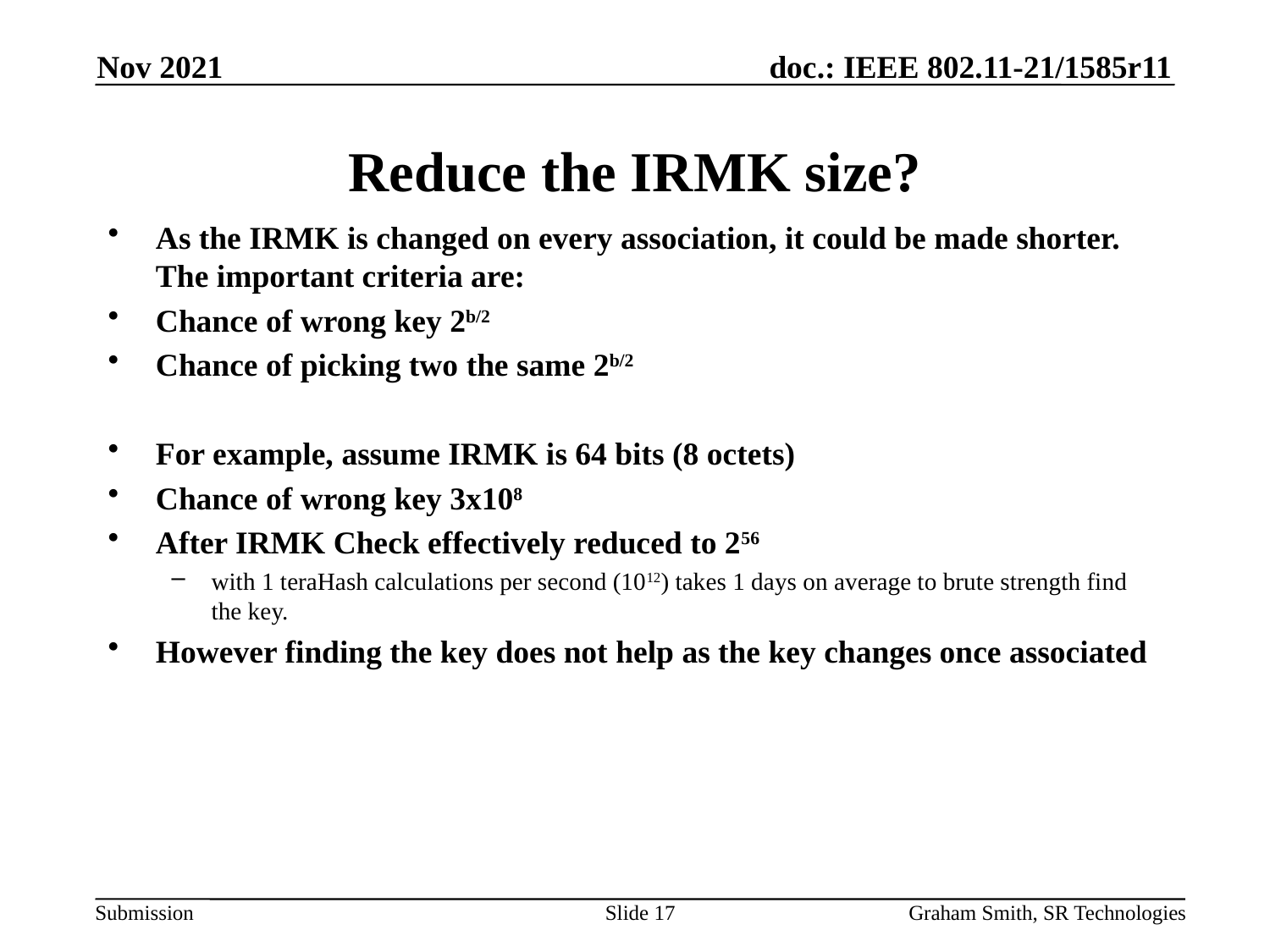

Nov 2021
# Reduce the IRMK size?
As the IRMK is changed on every association, it could be made shorter.  The important criteria are:
Chance of wrong key 2b/2
Chance of picking two the same 2b/2

For example, assume IRMK is 64 bits (8 octets)
Chance of wrong key 3x108
After IRMK Check effectively reduced to 256
with 1 teraHash calculations per second (1012) takes 1 days on average to brute strength find the key.
However finding the key does not help as the key changes once associated

Slide 17
Graham Smith, SR Technologies